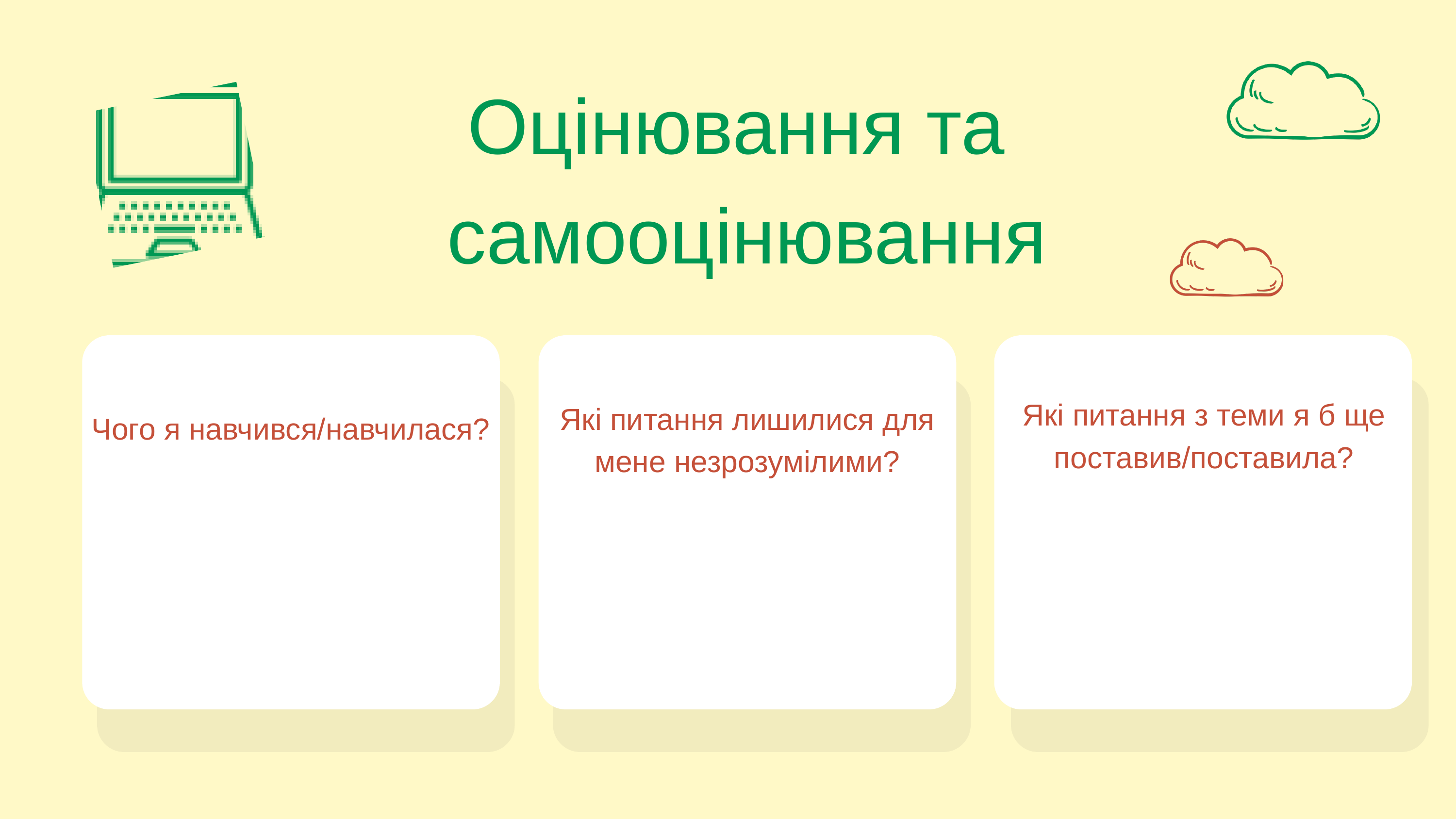

Оцінювання та
самооцінювання

Які питання з теми я б ще поставив/поставила?
Які питання лишилися для мене незрозумілими?
Чого я навчився/навчилася?